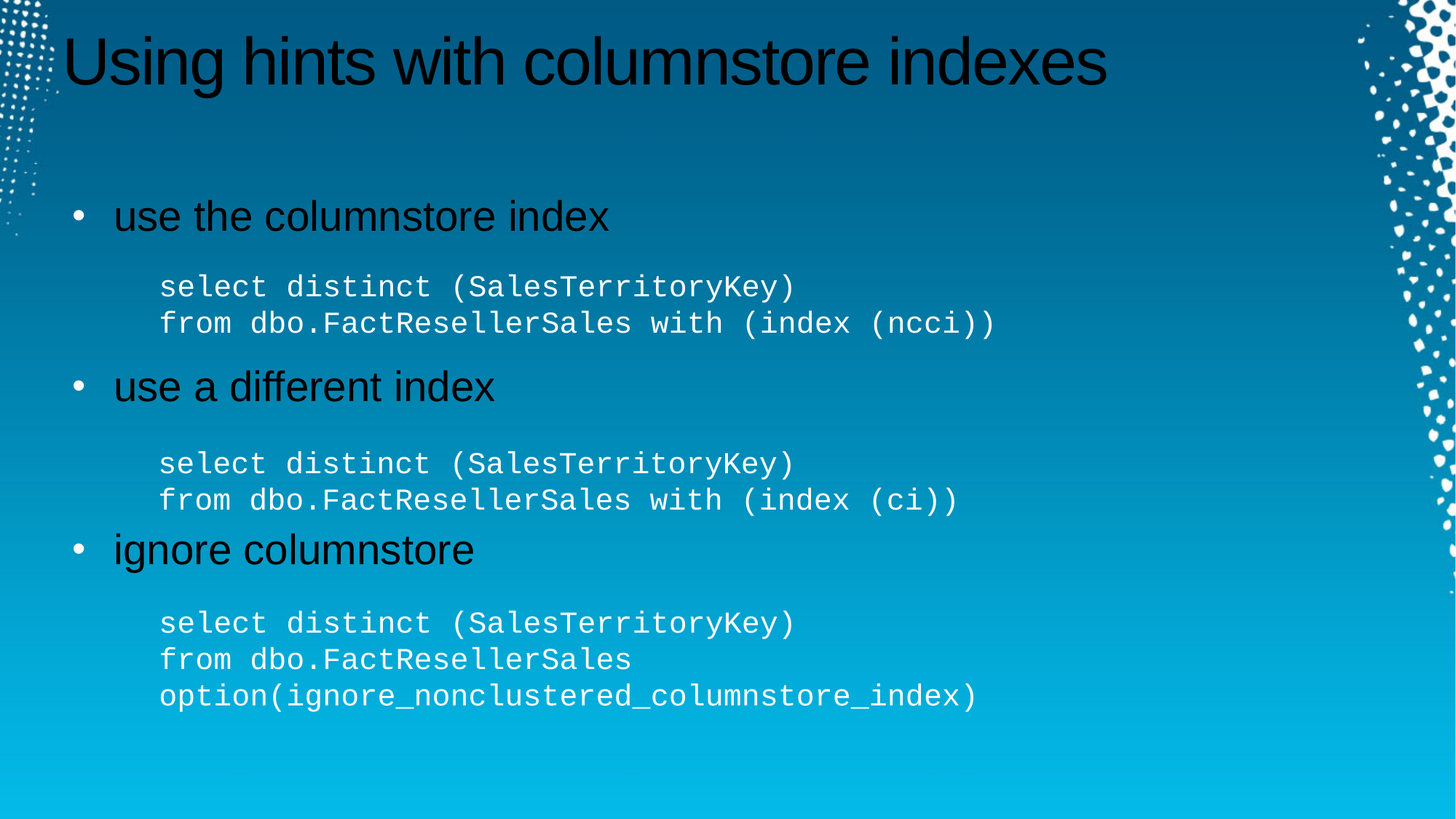

# Using hints with columnstore indexes
use the columnstore index

use a different index

ignore columnstore

select distinct (SalesTerritoryKey)
from dbo.FactResellerSales with (index (ncci))
select distinct (SalesTerritoryKey)
from dbo.FactResellerSales with (index (ci))
select distinct (SalesTerritoryKey)
from dbo.FactResellerSales
option(ignore_nonclustered_columnstore_index)